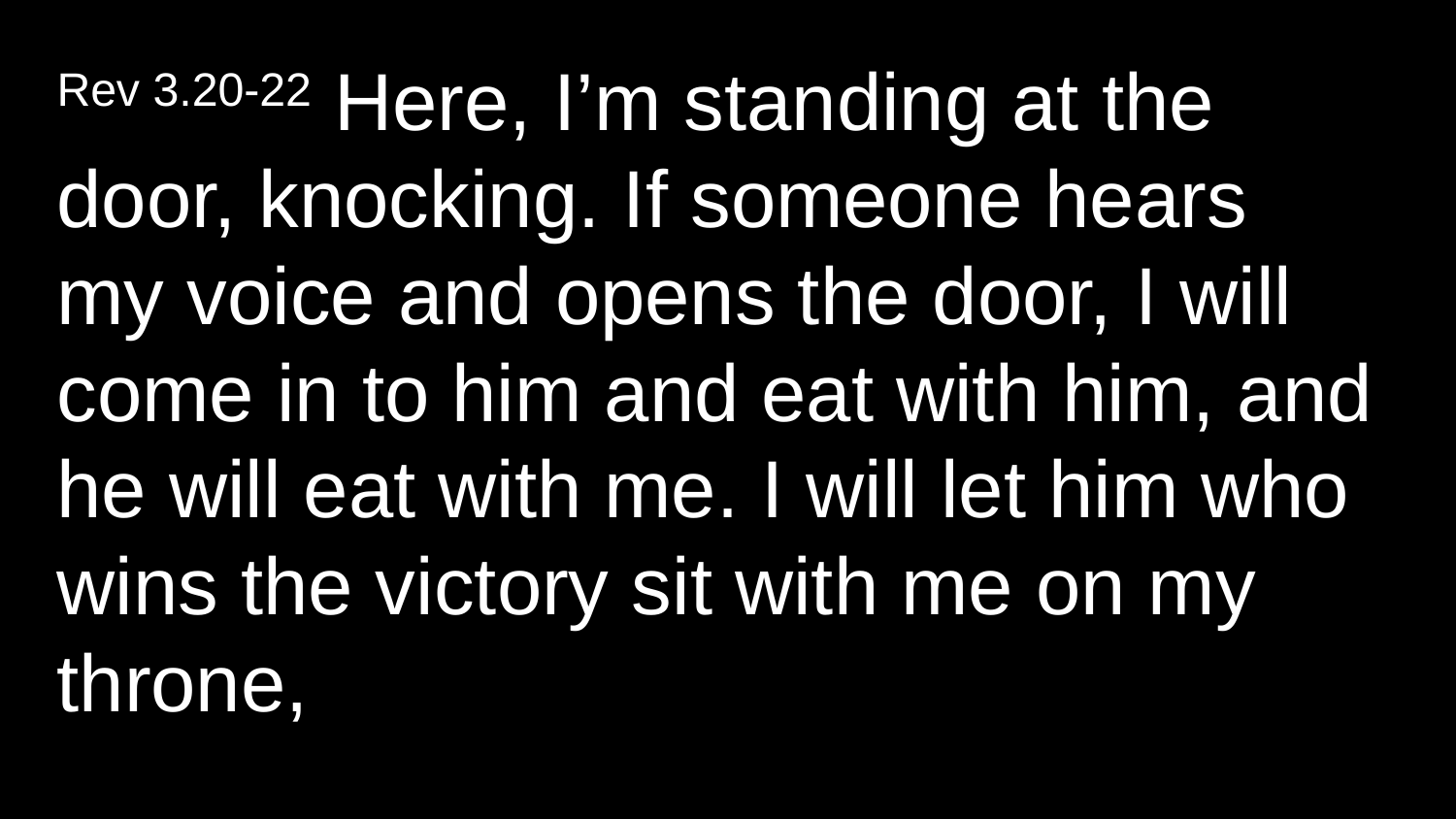

Rev 3.20-22 Here, I’m standing at the door, knocking. If someone hears my voice and opens the door, I will come in to him and eat with him, and he will eat with me. I will let him who wins the victory sit with me on my throne,